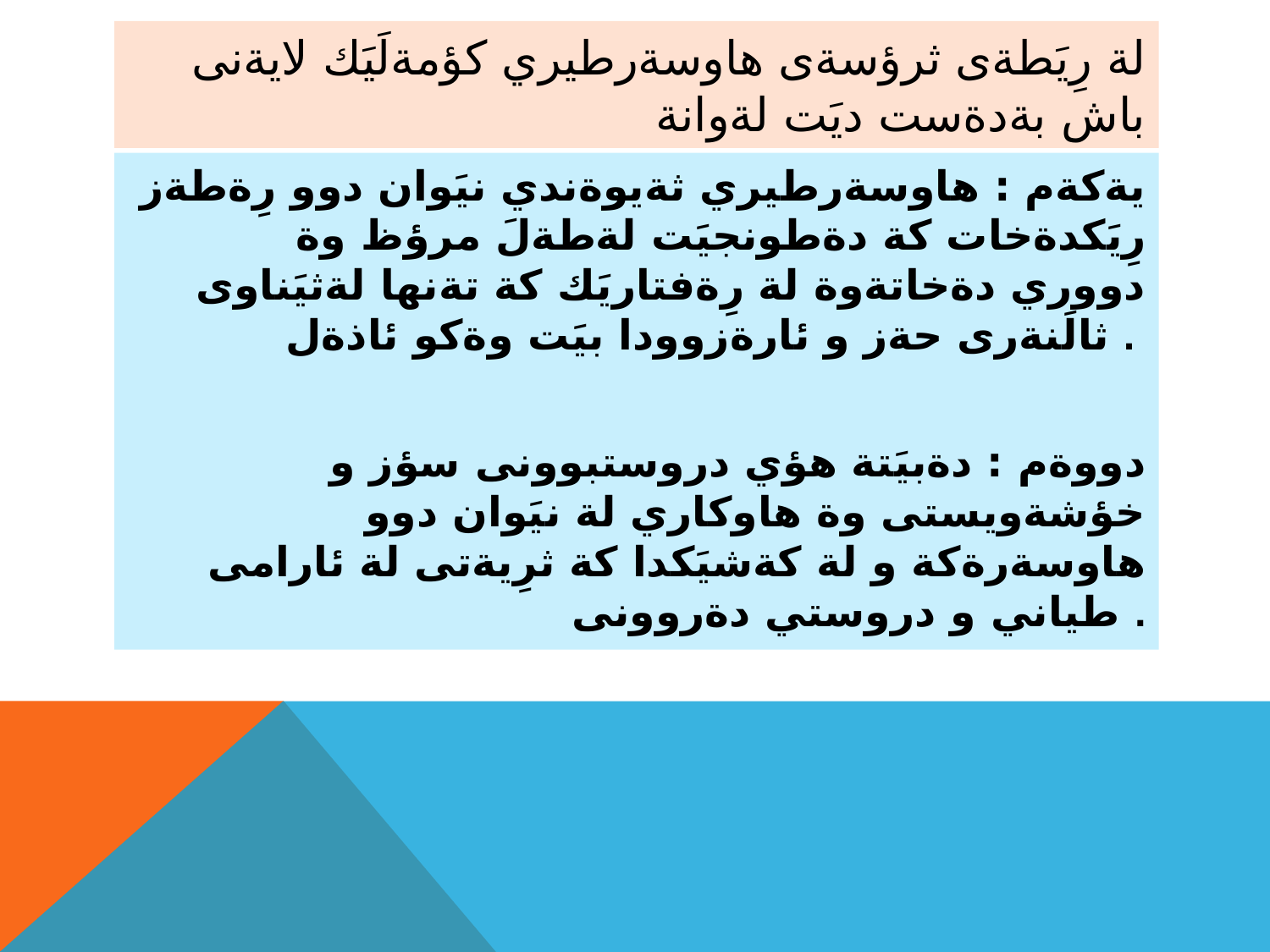

# لة رِيَطةى ثرؤسةى هاوسةرطيري كؤمةلَيَك لايةنى باش بةدةست ديَت لةوانة
يةكةم : هاوسةرطيري ثةيوةندي نيَوان دوو رِةطةز رِيَكدةخات كة دةطونجيَت لةطةلَ مرؤظ وة دووري دةخاتةوة لة رِةفتاريَك كة تةنها لةثيَناوى ثالَنةرى حةز و ئارةزوودا بيَت وةكو ئاذةل .

دووةم : دةبيَتة هؤي دروستبوونى سؤز و خؤشةويستى وة هاوكاري لة نيَوان دوو هاوسةرةكة و لة كةشيَكدا كة ثرِيةتى لة ئارامى طياني و دروستي دةروونى .